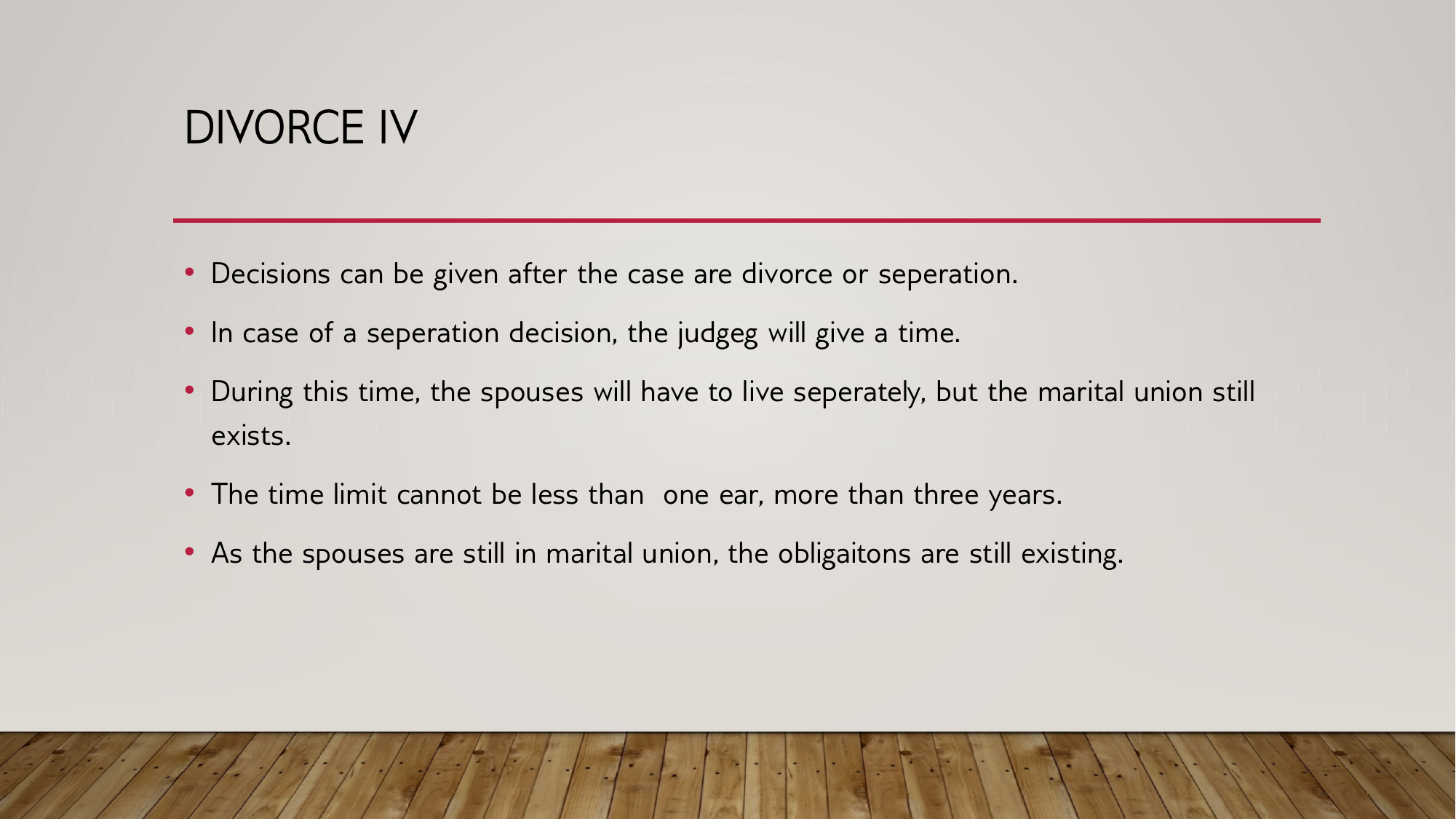

# Dıvorce ıv
Decisions can be given after the case are divorce or seperation.
In case of a seperation decision, the judgeg will give a time.
During this time, the spouses will have to live seperately, but the marital union still exists.
The time limit cannot be less than  one ear, more than three years.
As the spouses are still in marital union, the obligaitons are still existing.